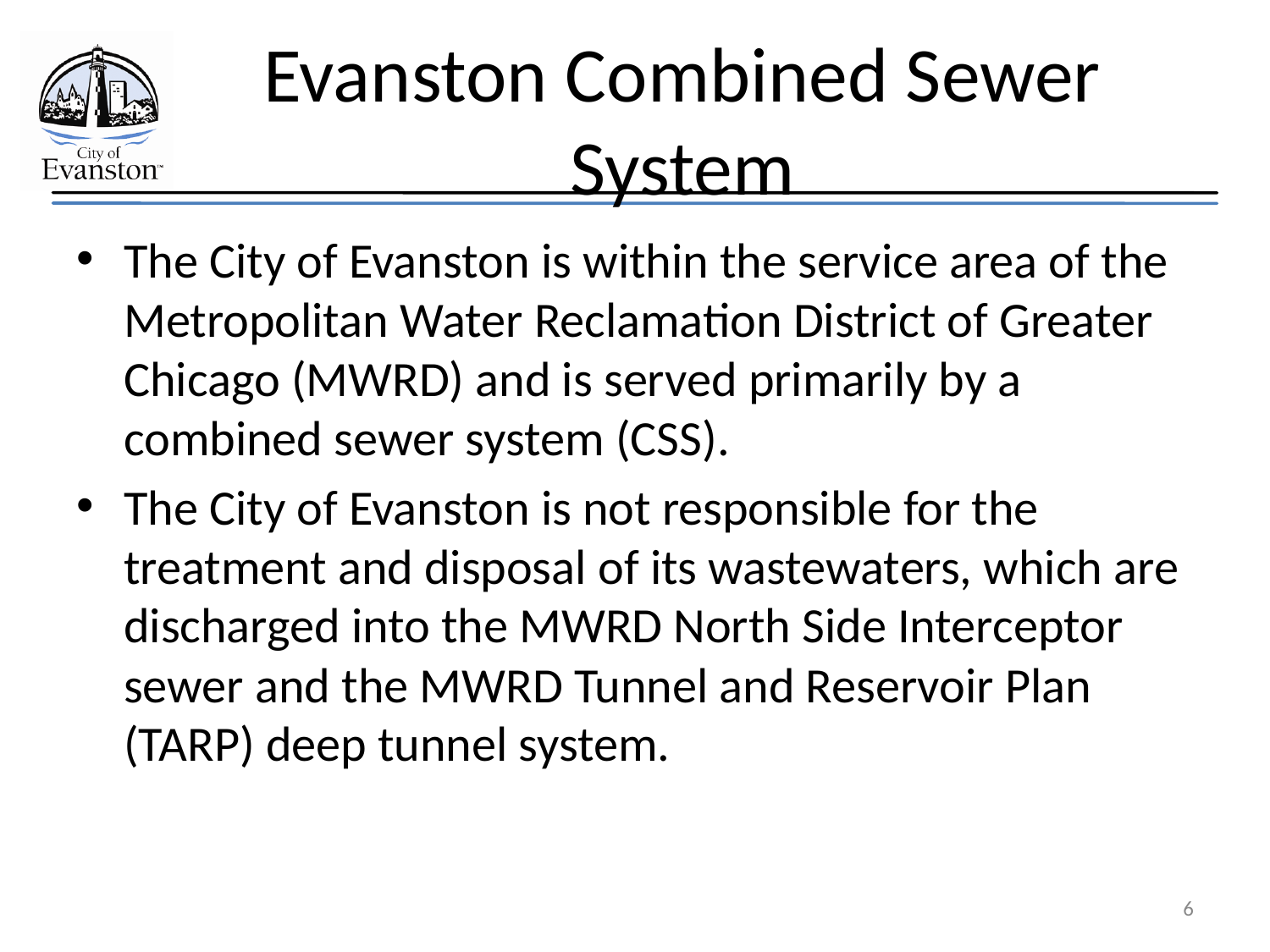

# Evanston Combined Sewer System
The City of Evanston is within the service area of the Metropolitan Water Reclamation District of Greater Chicago (MWRD) and is served primarily by a combined sewer system (CSS).
The City of Evanston is not responsible for the treatment and disposal of its wastewaters, which are discharged into the MWRD North Side Interceptor sewer and the MWRD Tunnel and Reservoir Plan (TARP) deep tunnel system.
6